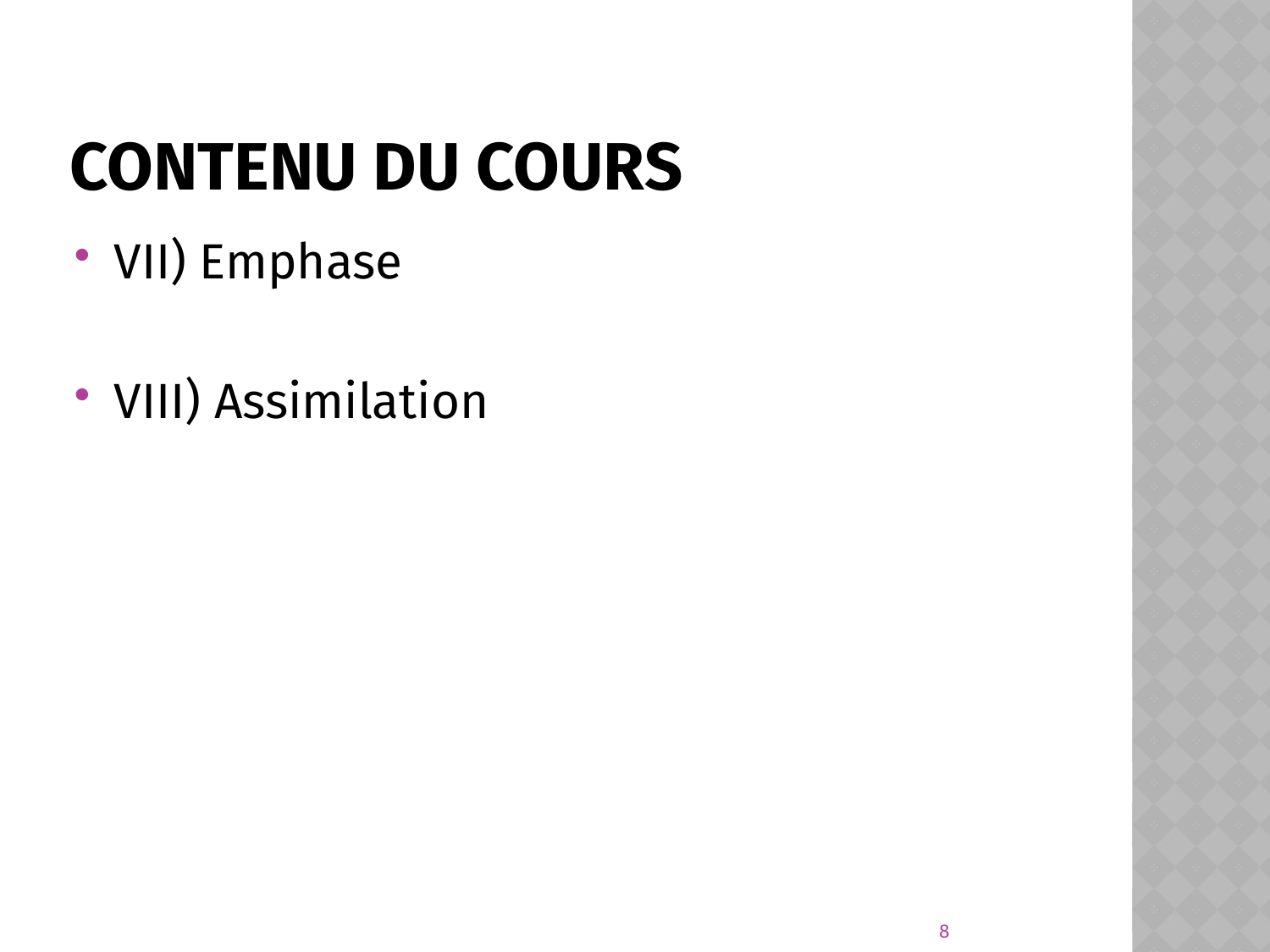

# Contenu du cours
VII) Emphase

VIII) Assimilation

8